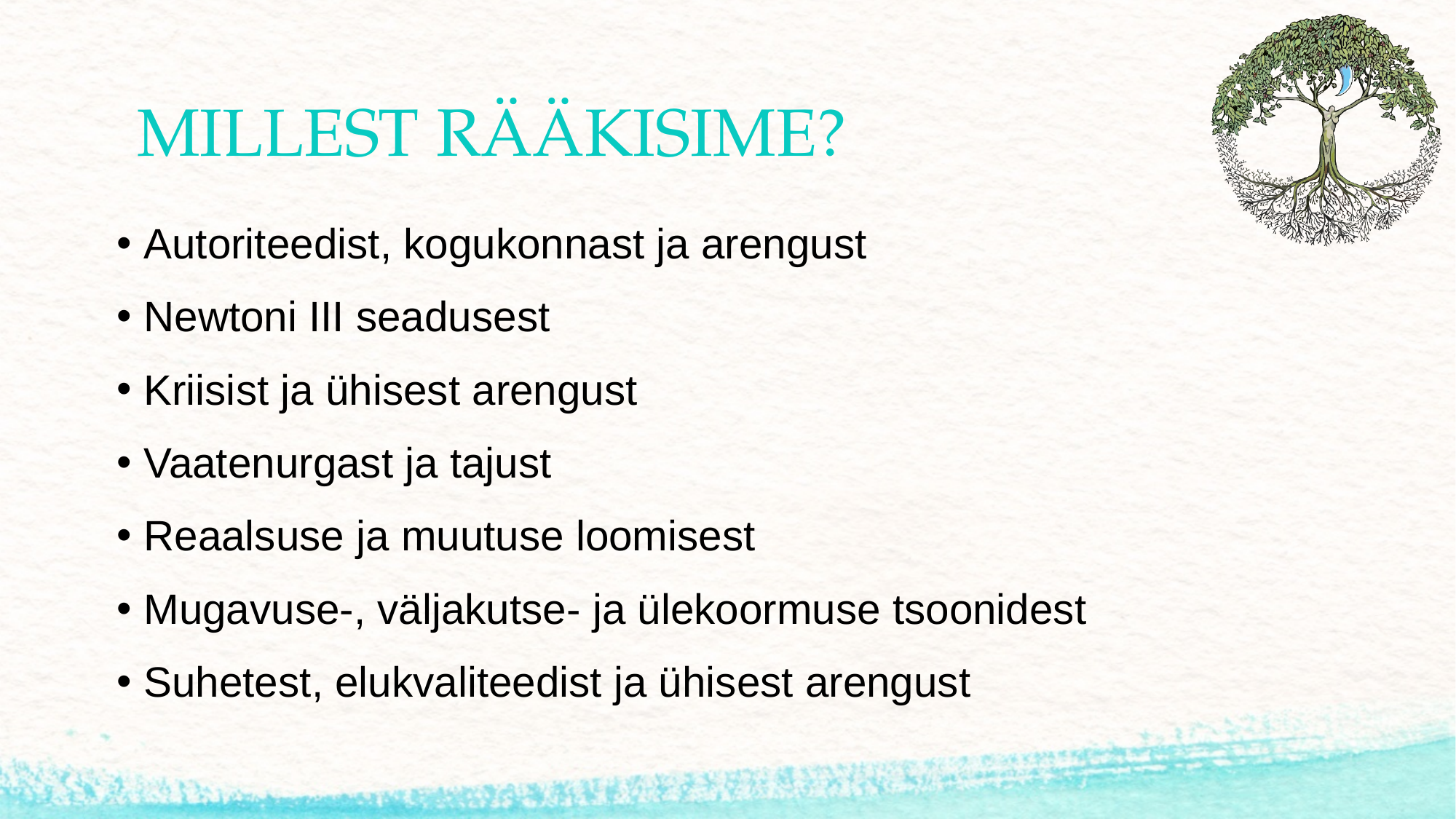

# MILLEST RÄÄKISIME?
Autoriteedist, kogukonnast ja arengust
Newtoni III seadusest
Kriisist ja ühisest arengust
Vaatenurgast ja tajust
Reaalsuse ja muutuse loomisest
Mugavuse-, väljakutse- ja ülekoormuse tsoonidest
Suhetest, elukvaliteedist ja ühisest arengust